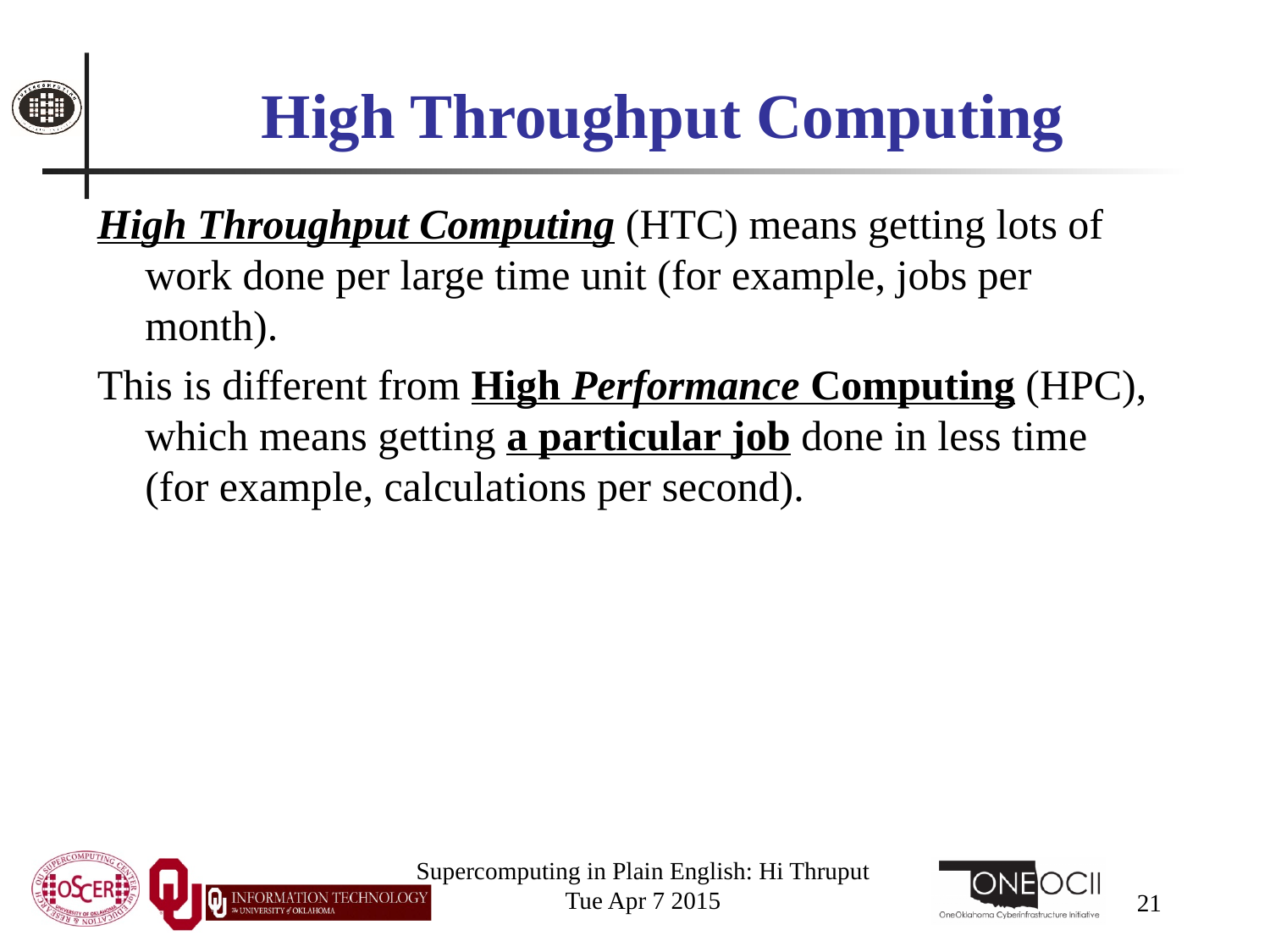

# High Throughput Computing
High Throughput Computing (HTC) means getting lots of work done per large time unit (for example, jobs per month).
This is different from High Performance Computing (HPC), which means getting a particular job done in less time   (for example, calculations per second).
Supercomputing in Plain English: Hi Thruput
Tue Apr 7 2015
21